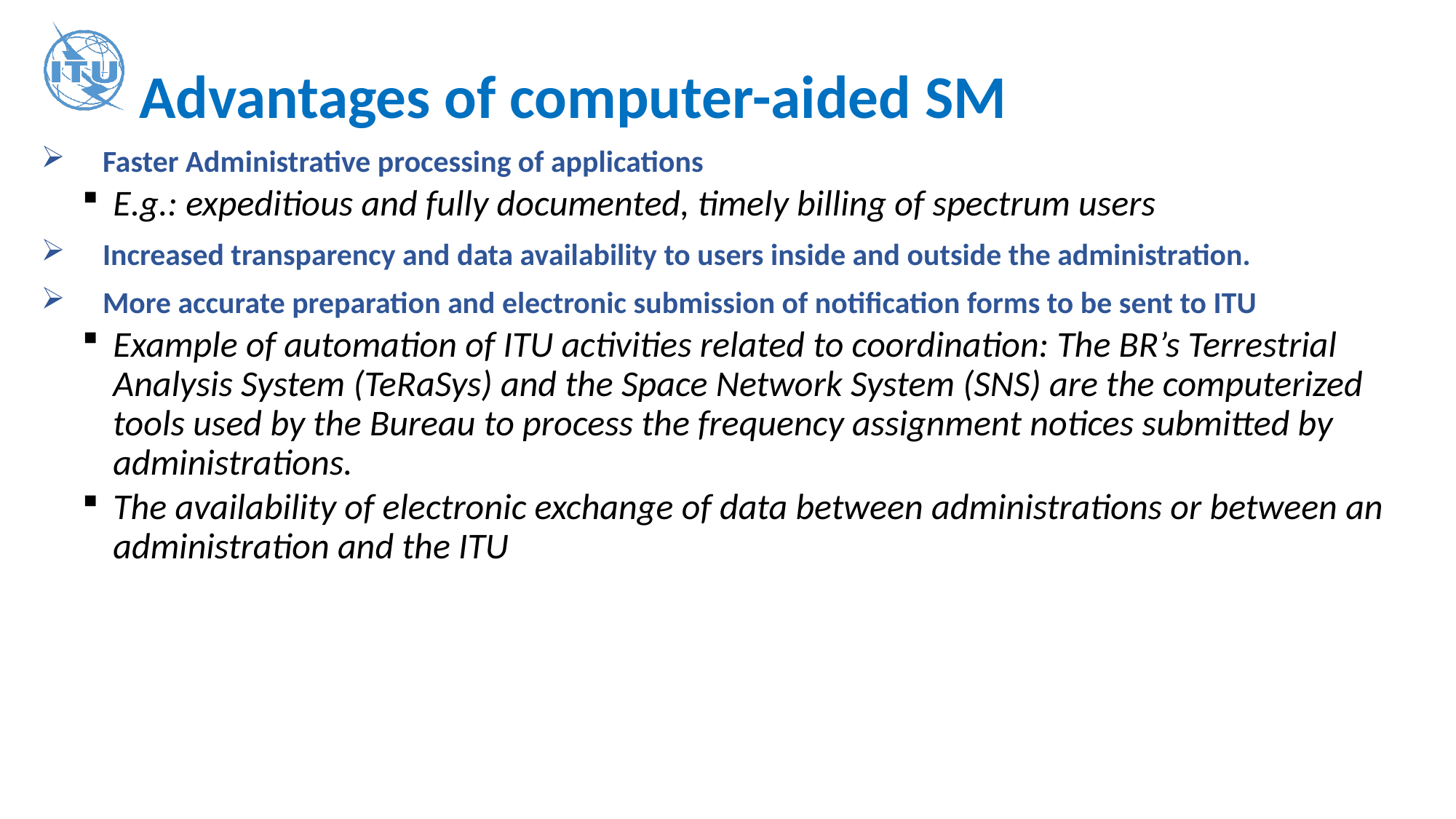

# Advantages of computer-aided SM
Faster Administrative processing of applications
E.g.: expeditious and fully documented, timely billing of spectrum users
Increased transparency and data availability to users inside and outside the administration.
More accurate preparation and electronic submission of notification forms to be sent to ITU
Example of automation of ITU activities related to coordination: The BR’s Terrestrial Analysis System (TeRaSys) and the Space Network System (SNS) are the computerized tools used by the Bureau to process the frequency assignment notices submitted by administrations.
The availability of electronic exchange of data between administrations or between an administration and the ITU